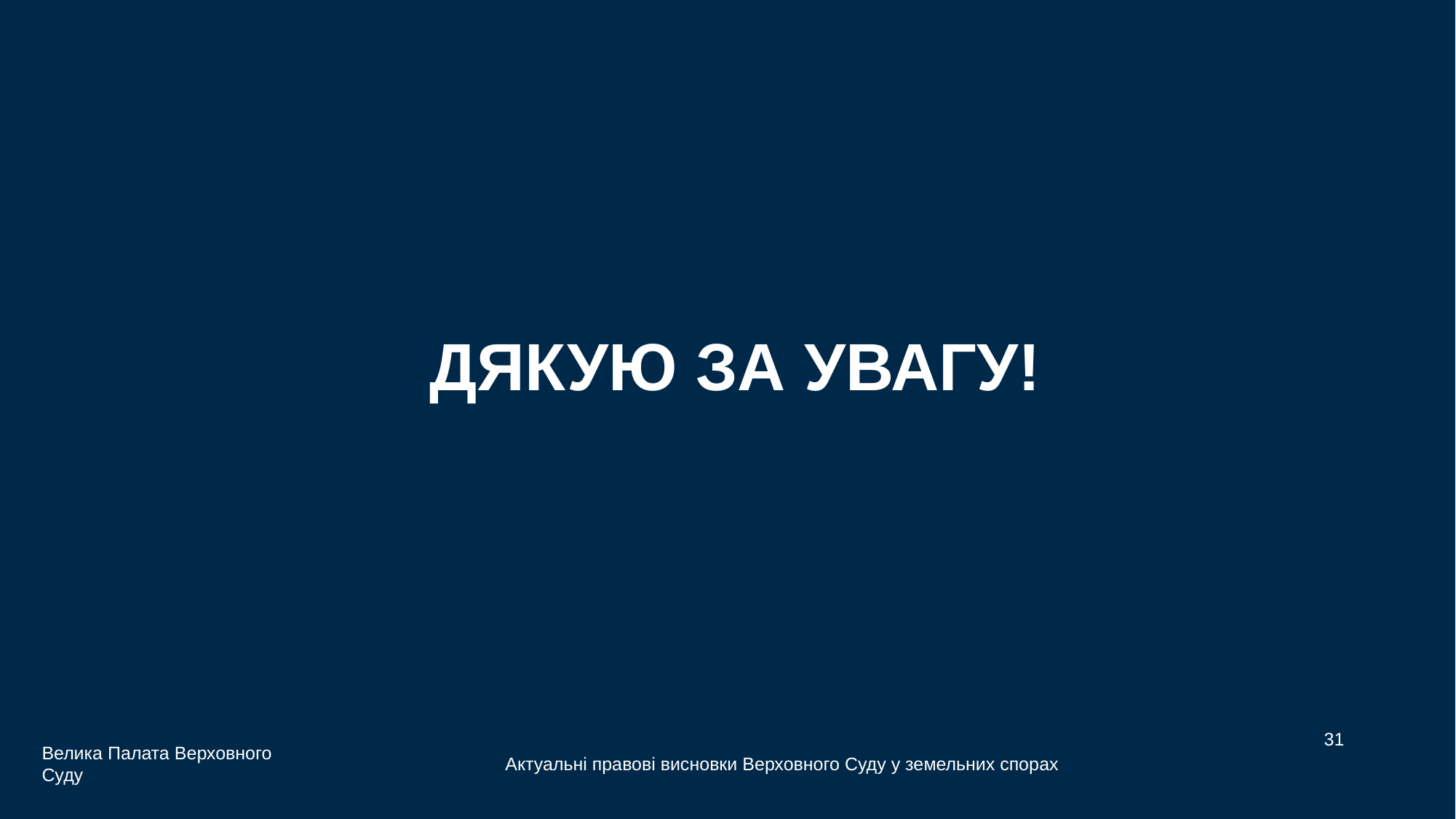

ДЯКУЮ ЗА УВАГУ!
31
Велика Палата Верховного Суду
Актуальні правові висновки Верховного Суду у земельних спорах